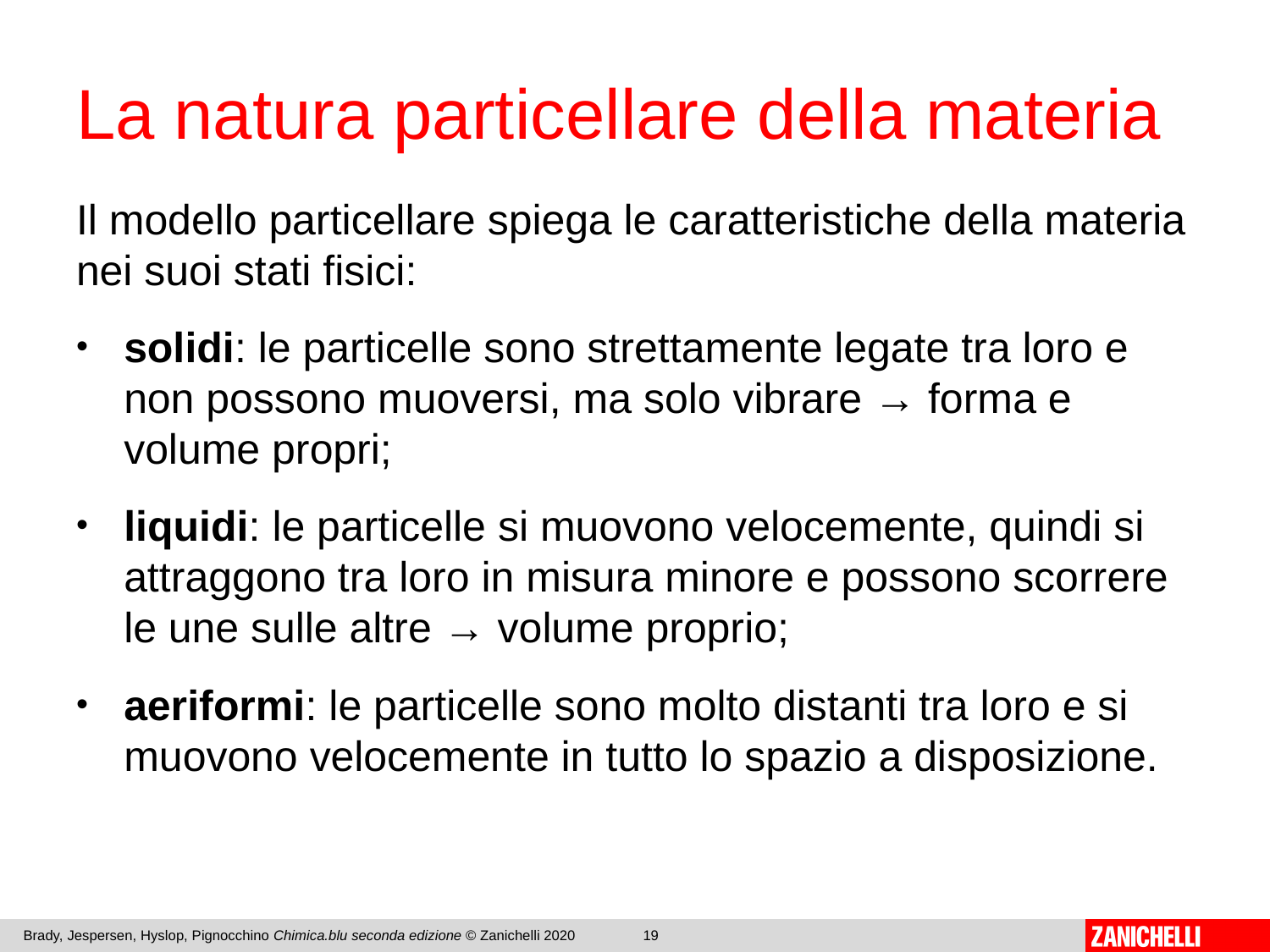

# La natura particellare della materia
Il modello particellare spiega le caratteristiche della materia nei suoi stati fisici:
solidi: le particelle sono strettamente legate tra loro e non possono muoversi, ma solo vibrare → forma e volume propri;
liquidi: le particelle si muovono velocemente, quindi si attraggono tra loro in misura minore e possono scorrere le une sulle altre → volume proprio;
aeriformi: le particelle sono molto distanti tra loro e si muovono velocemente in tutto lo spazio a disposizione.
Brady, Jespersen, Hyslop, Pignocchino Chimica.blu seconda edizione © Zanichelli 2020